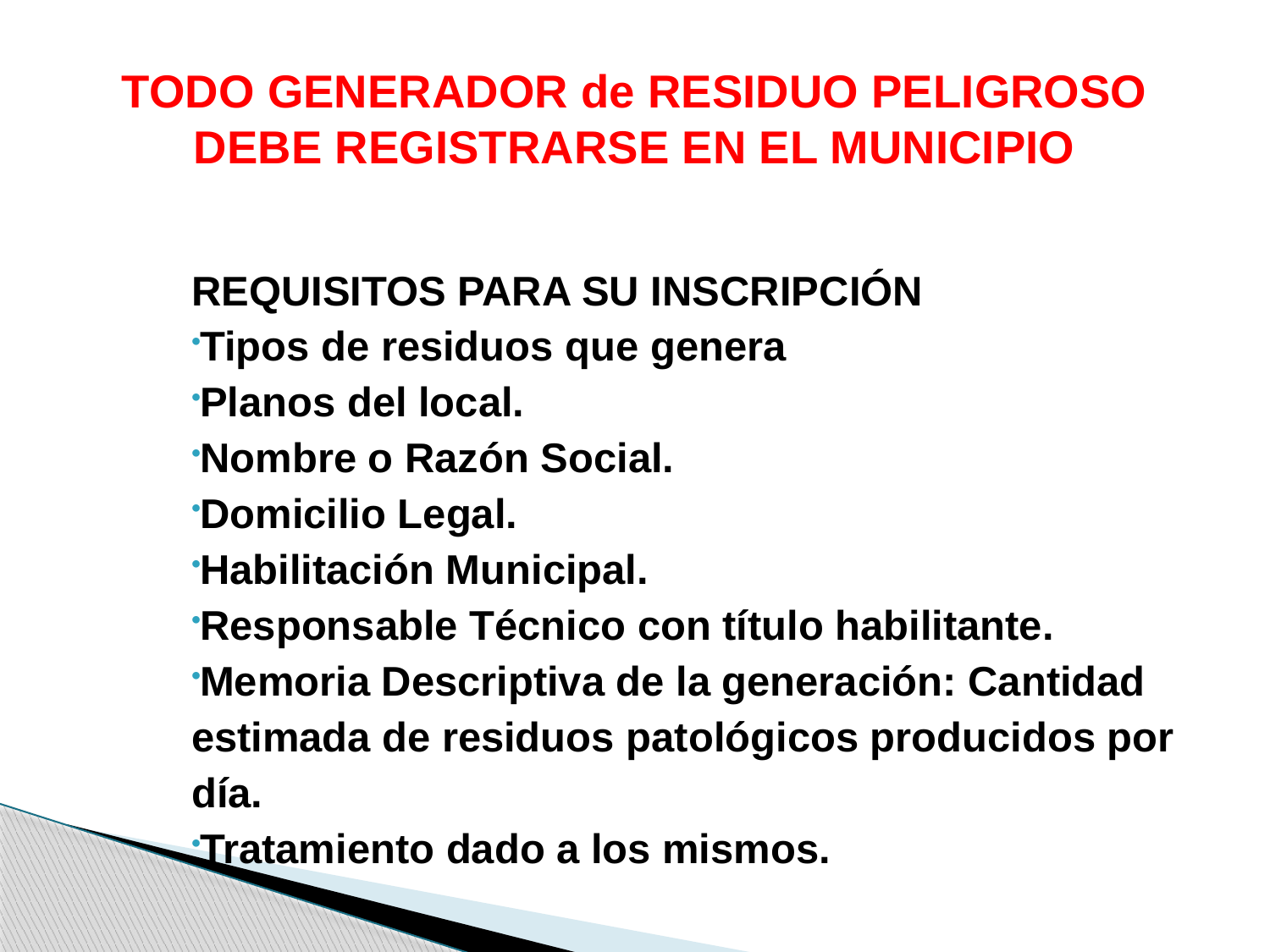

# TODO GENERADOR de RESIDUO PELIGROSO DEBE REGISTRARSE EN EL MUNICIPIO

REQUISITOS PARA SU INSCRIPCIÓN
Tipos de residuos que genera
Planos del local.
Nombre o Razón Social.
Domicilio Legal.
Habilitación Municipal.
Responsable Técnico con título habilitante.
Memoria Descriptiva de la generación: Cantidad
estimada de residuos patológicos producidos por
día.
Tratamiento dado a los mismos.